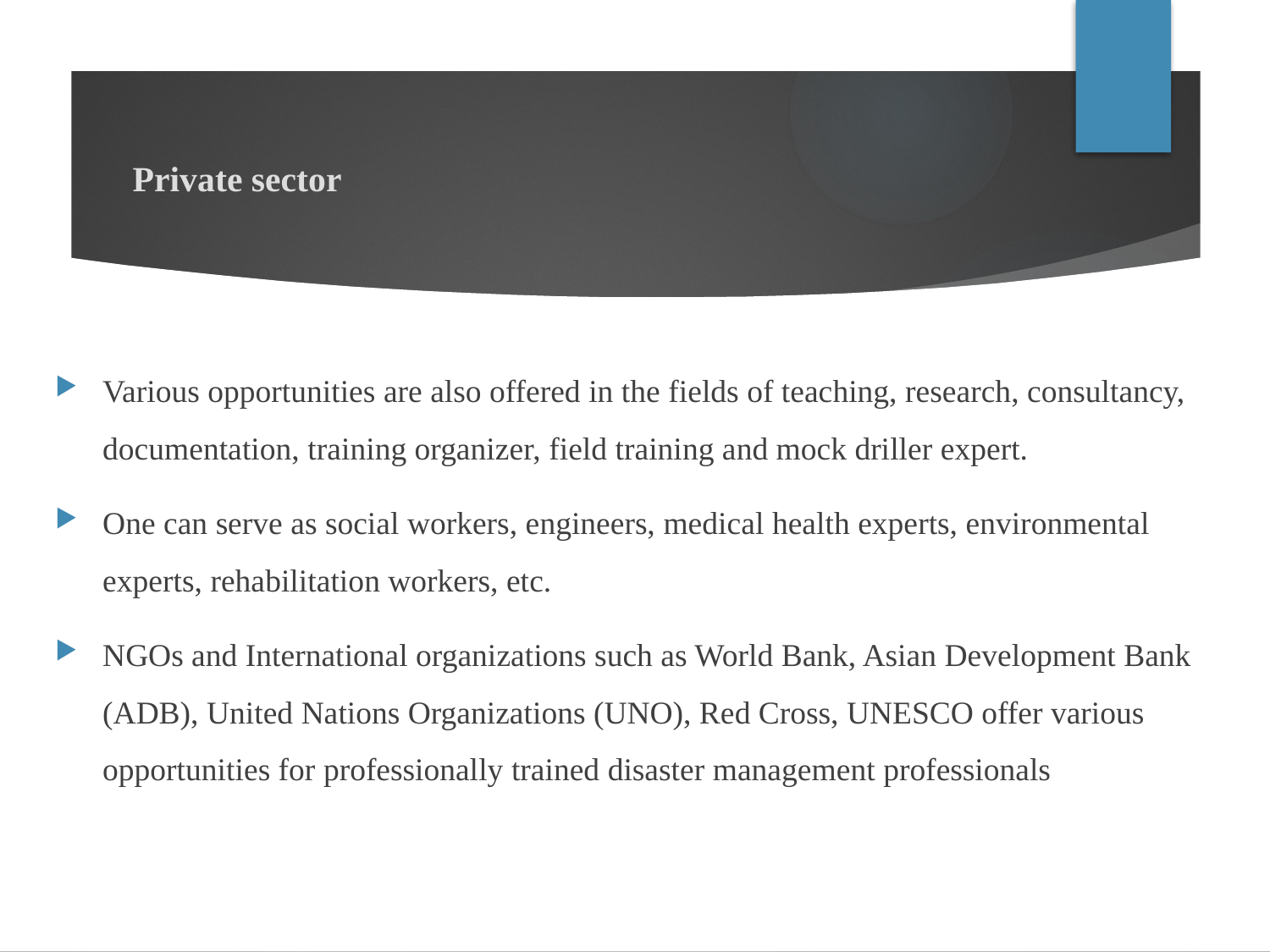

# Private sector
Various opportunities are also offered in the fields of teaching, research, consultancy, documentation, training organizer, field training and mock driller expert.
One can serve as social workers, engineers, medical health experts, environmental experts, rehabilitation workers, etc.
NGOs and International organizations such as World Bank, Asian Development Bank (ADB), United Nations Organizations (UNO), Red Cross, UNESCO offer various opportunities for professionally trained disaster management professionals